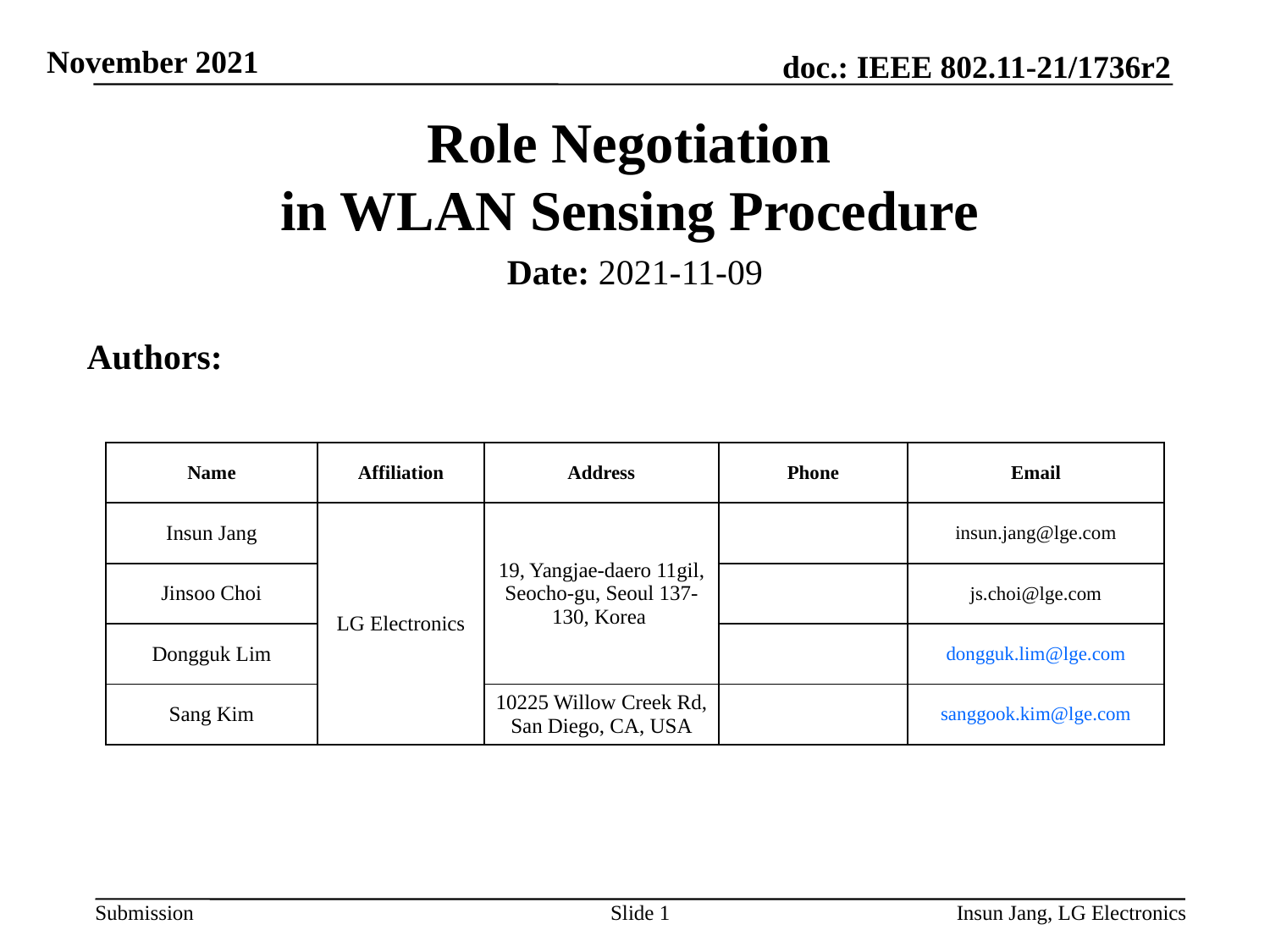

# Role Negotiation in WLAN Sensing Procedure
Date: 2021-11-09
Authors:
| Name | Affiliation | Address | Phone | Email |
| --- | --- | --- | --- | --- |
| Insun Jang | LG Electronics | 19, Yangjae-daero 11gil, Seocho-gu, Seoul 137-130, Korea |  | insun.jang@lge.com |
| Jinsoo Choi |  |  |  | js.choi@lge.com |
| Dongguk Lim |  |  |  | dongguk.lim@lge.com |
| Sang Kim |  | 10225 Willow Creek Rd, San Diego, CA, USA |  | sanggook.kim@lge.com |
Slide 1
Insun Jang, LG Electronics